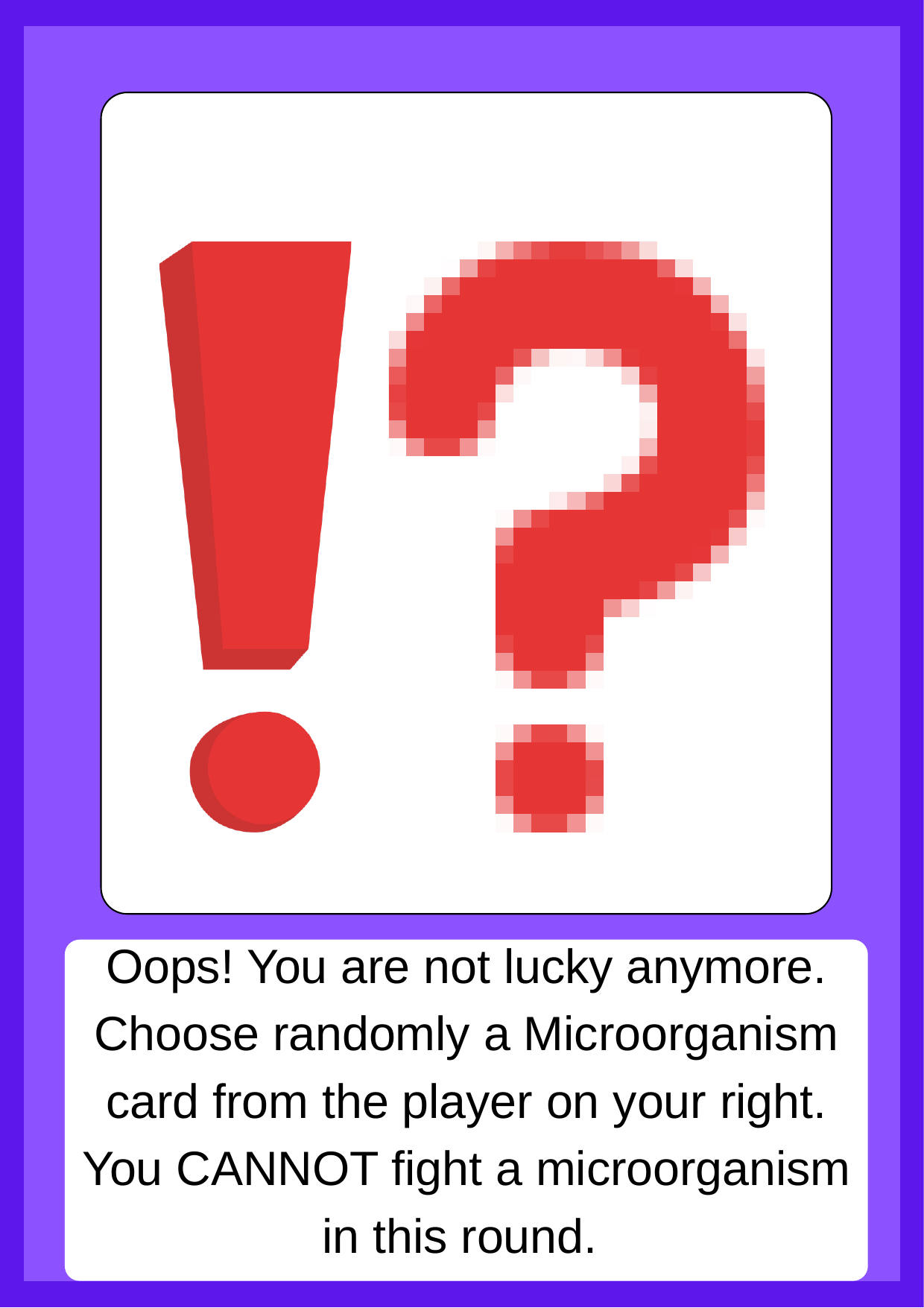

Oops! You are not lucky anymore. Choose randomly a Microorganism card from the player on your right. You CANNOT fight a microorganism in this round.